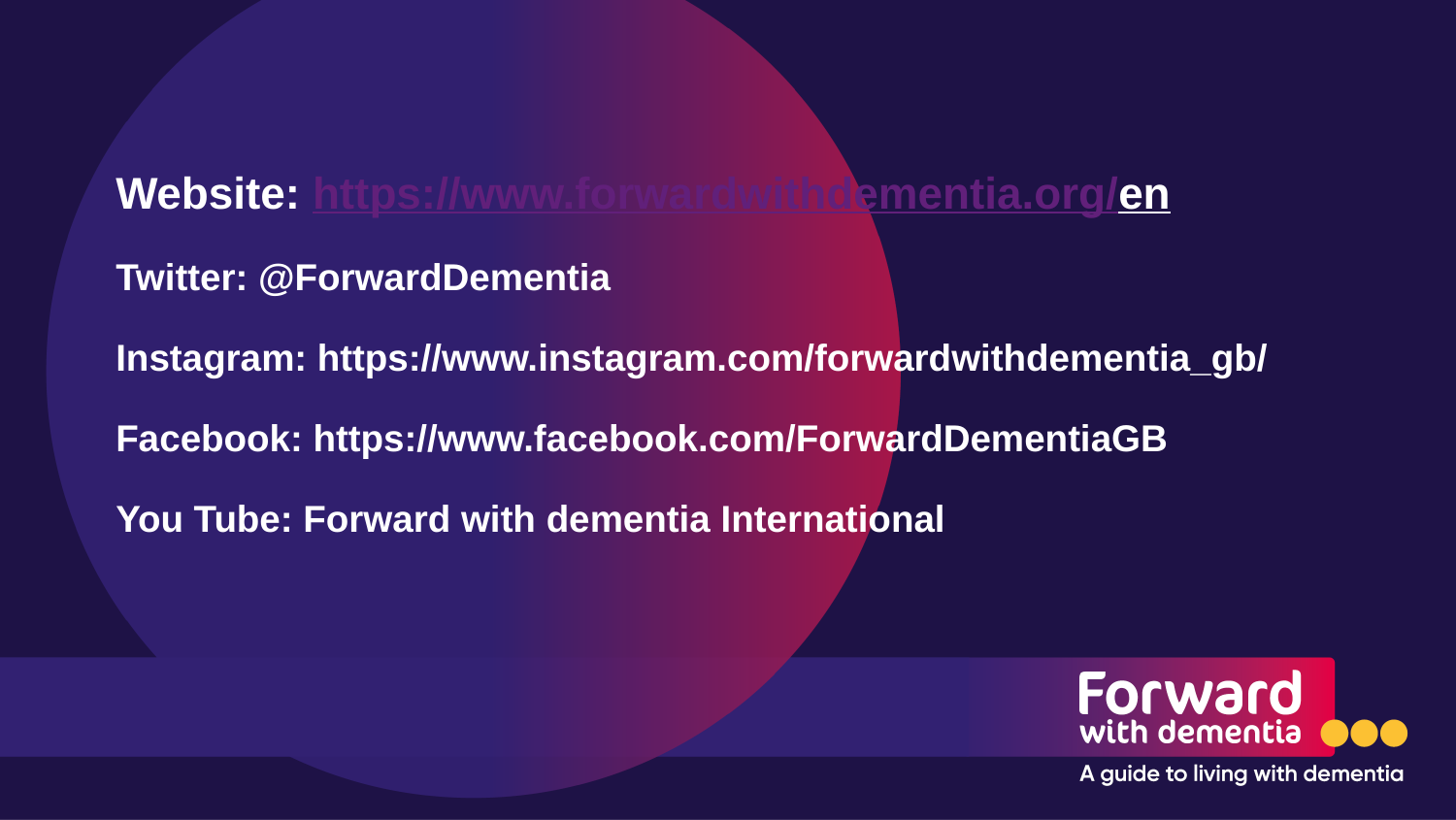

# Website: https://www.forwardwithdementia.org/en Twitter: @ForwardDementia Instagram: https://www.instagram.com/forwardwithdementia_gb/ Facebook: https://www.facebook.com/ForwardDementiaGB You Tube: Forward with dementia International